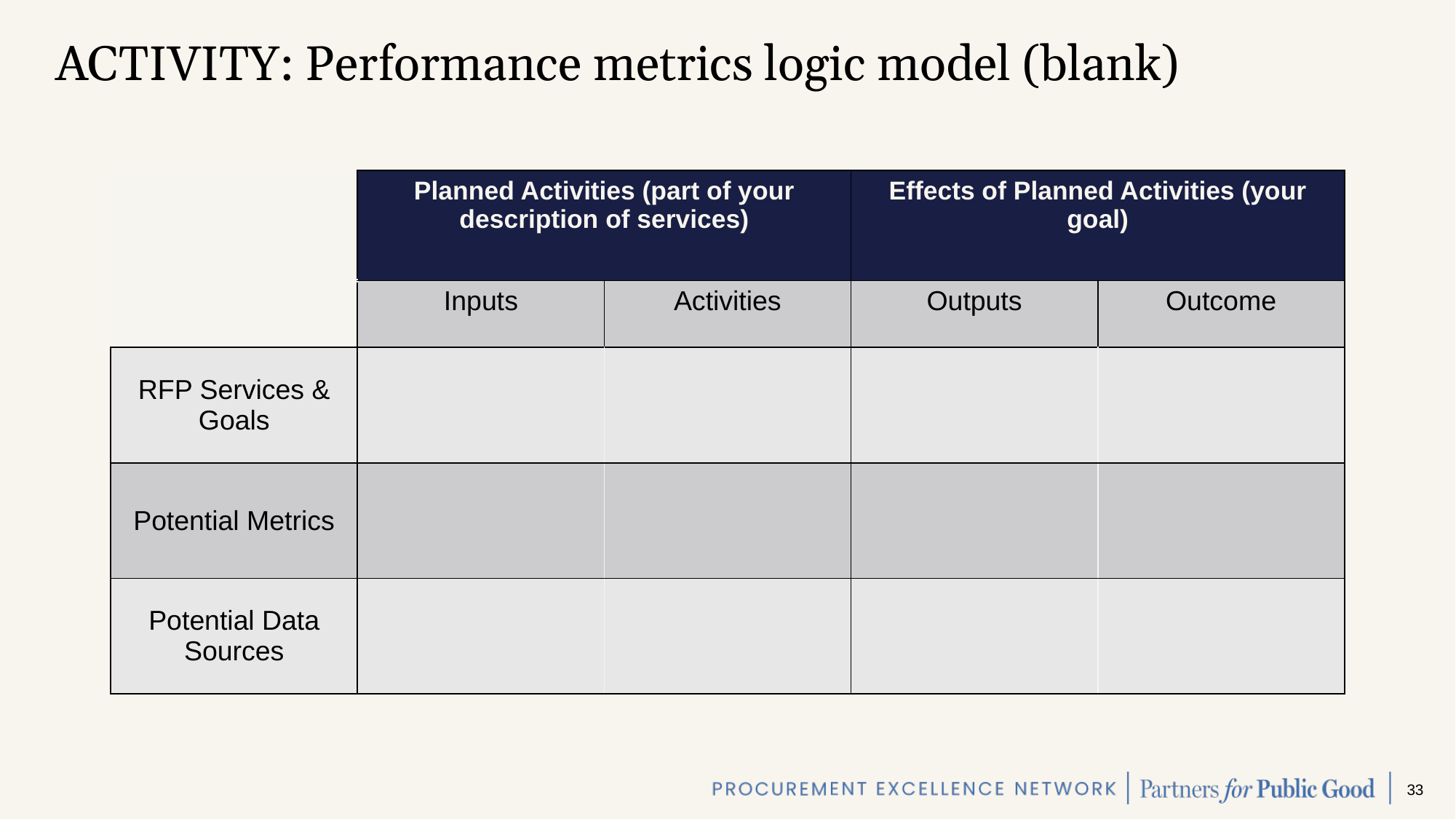

# ACTIVITY: Performance metrics logic model (blank)
|  | Planned Activities (part of your description of services) |  | Effects of Planned Activities (your goal) |  |
| --- | --- | --- | --- | --- |
|  | Inputs | Activities | Outputs | Outcome |
| RFP Services & Goals |  |  |  |  |
| Potential Metrics |  |  |  |  |
| Potential Data Sources |  |  |  |  |